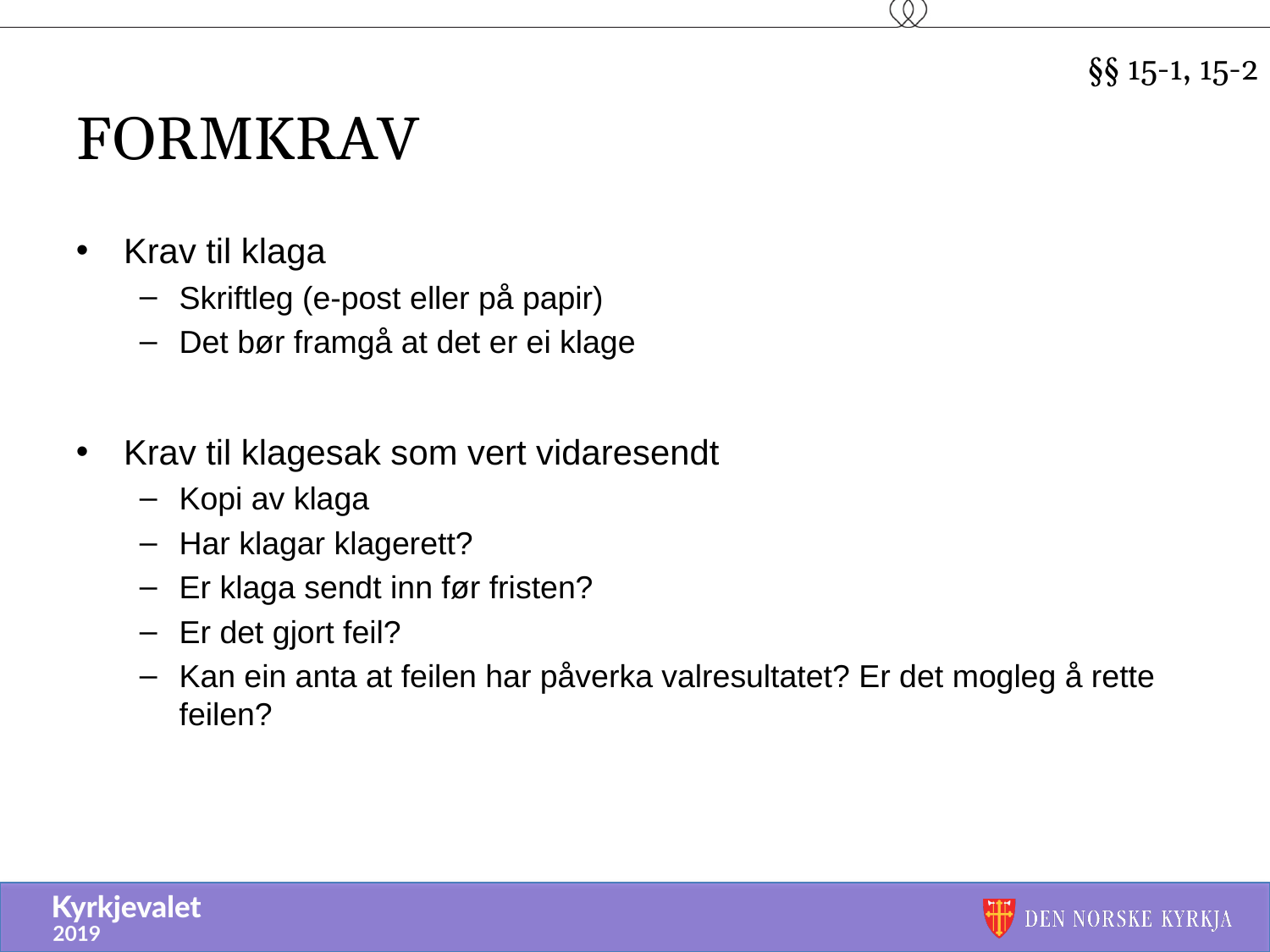

§§ 15-1, 15-2
# Formkrav
Krav til klaga
Skriftleg (e-post eller på papir)
Det bør framgå at det er ei klage

Krav til klagesak som vert vidaresendt
Kopi av klaga
Har klagar klagerett?
Er klaga sendt inn før fristen?
Er det gjort feil?
Kan ein anta at feilen har påverka valresultatet? Er det mogleg å rette feilen?